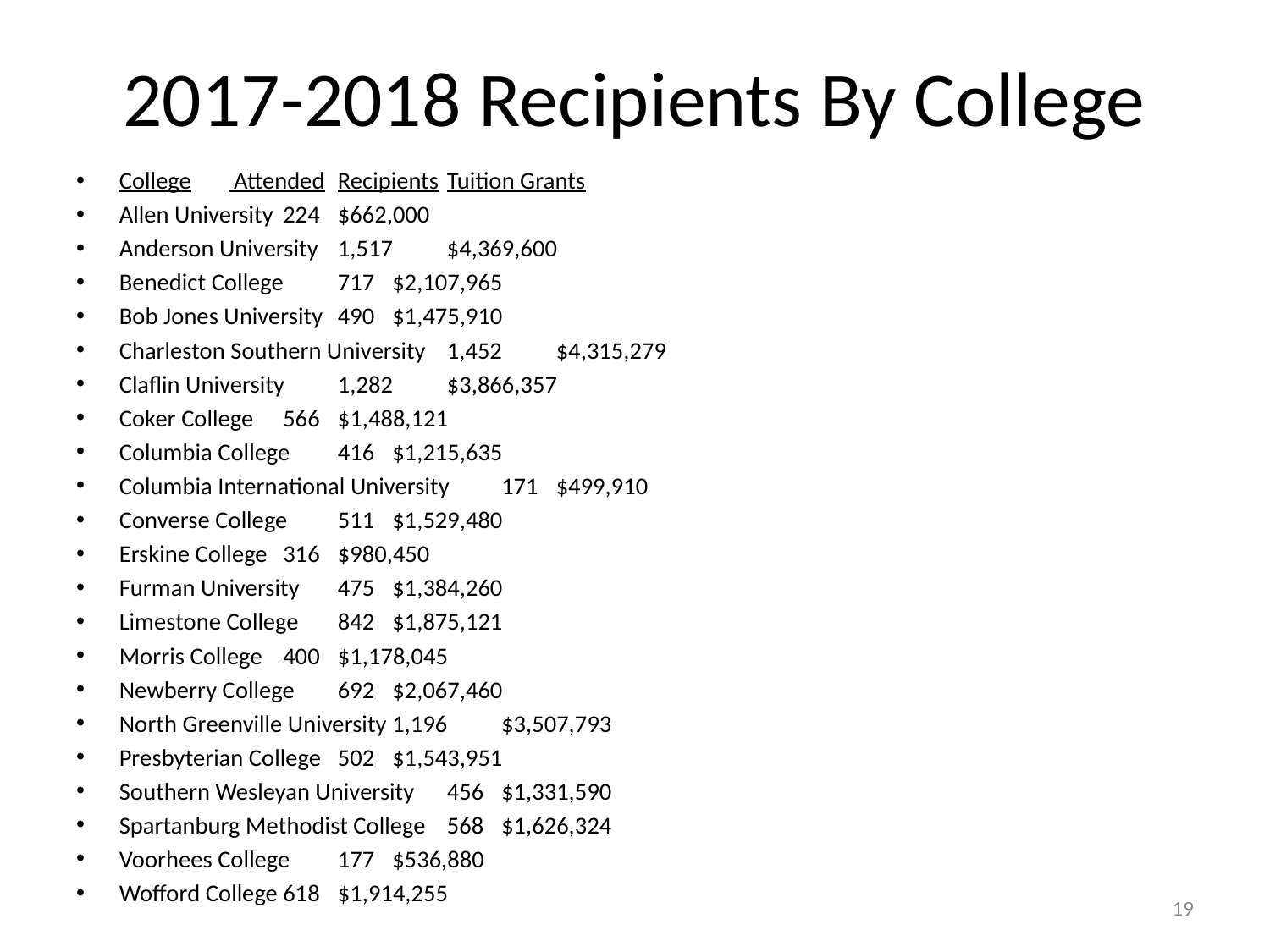

# 2017-2018 Recipients By College
College	 Attended			Recipients			Tuition Grants
Allen University			224			$662,000
Anderson University		1,517			$4,369,600
Benedict College			717			$2,107,965
Bob Jones University		490			$1,475,910
Charleston Southern University	1,452			$4,315,279
Claflin University			1,282			$3,866,357
Coker College			566			$1,488,121
Columbia College			416			$1,215,635
Columbia International University	171			$499,910
Converse College			511			$1,529,480
Erskine College			316			$980,450
Furman University			475			$1,384,260
Limestone College			842			$1,875,121
Morris College			400			$1,178,045
Newberry College			692			$2,067,460
North Greenville University		1,196			$3,507,793
Presbyterian College		502			$1,543,951
Southern Wesleyan University		456			$1,331,590
Spartanburg Methodist College	568			$1,626,324
Voorhees College			177			$536,880
Wofford College			618			$1,914,255

	TOTALS:	13,588			$39,476,386
19